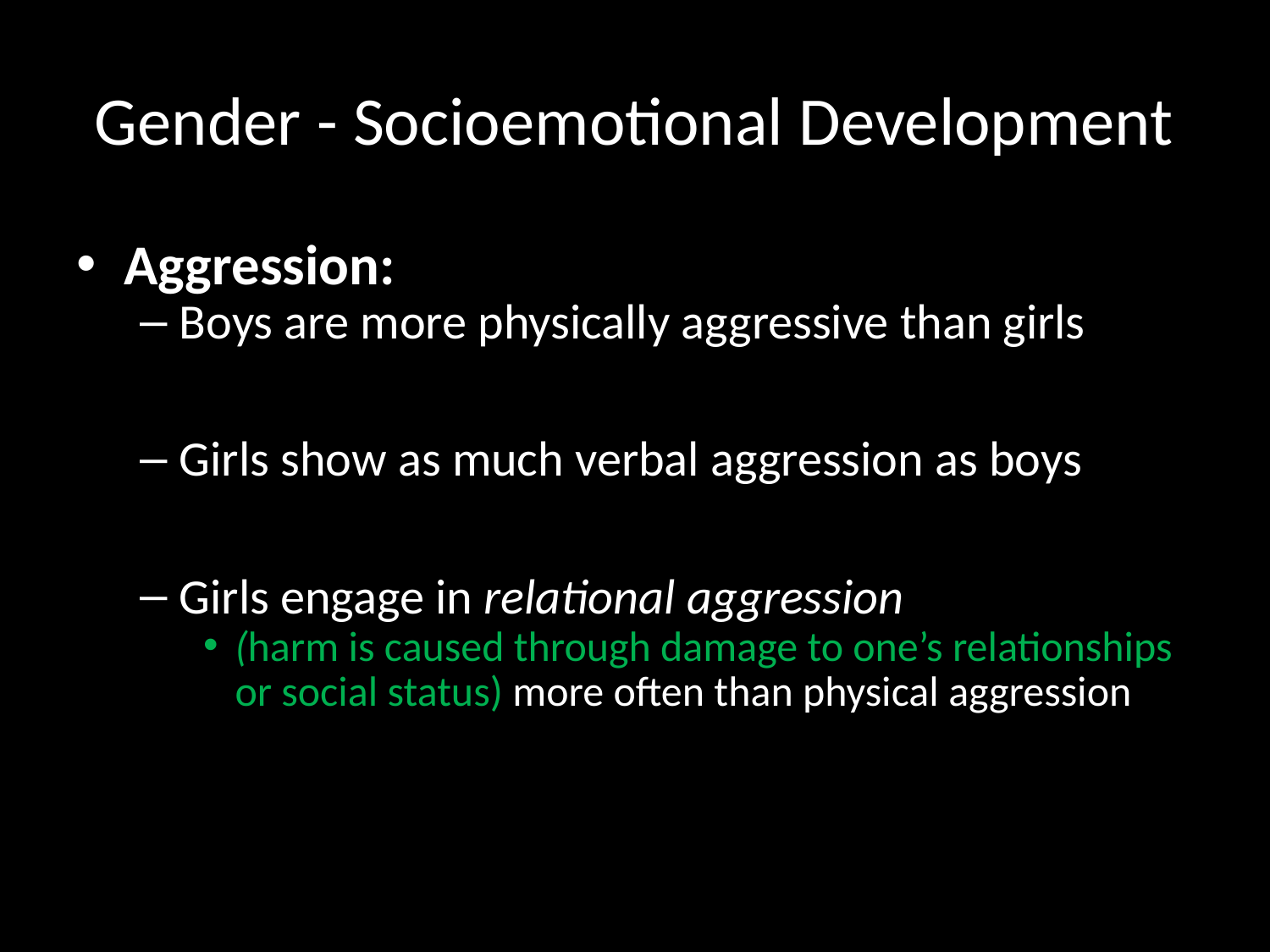

# Gender - Socioemotional Development
Aggression:
Boys are more physically aggressive than girls

Girls show as much verbal aggression as boys

Girls engage in relational aggression
(harm is caused through damage to one’s relationships or social status) more often than physical aggression